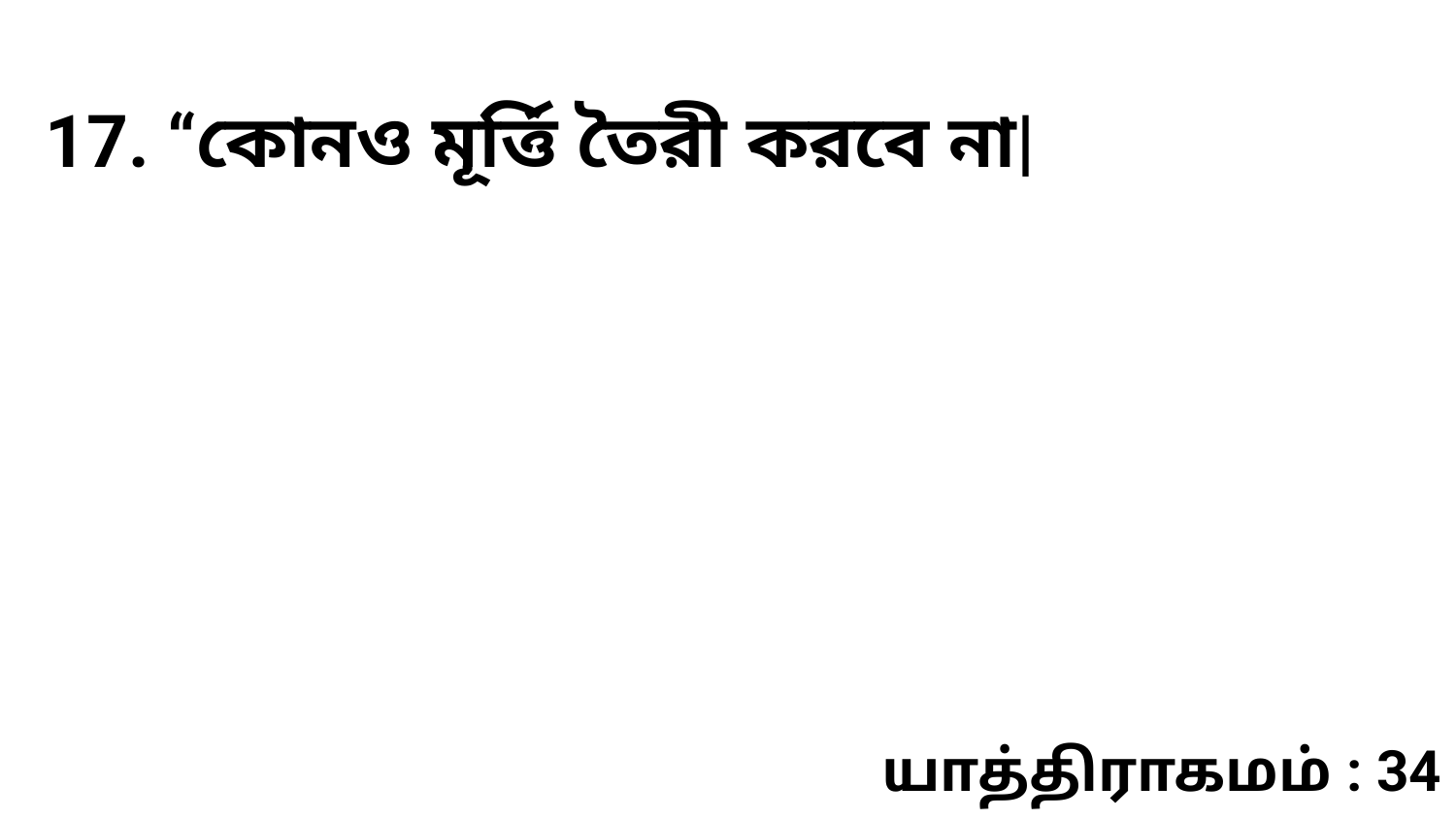

17. “কোনও মূর্ত্তি তৈরী করবে না|
யாத்திராகமம் : 34